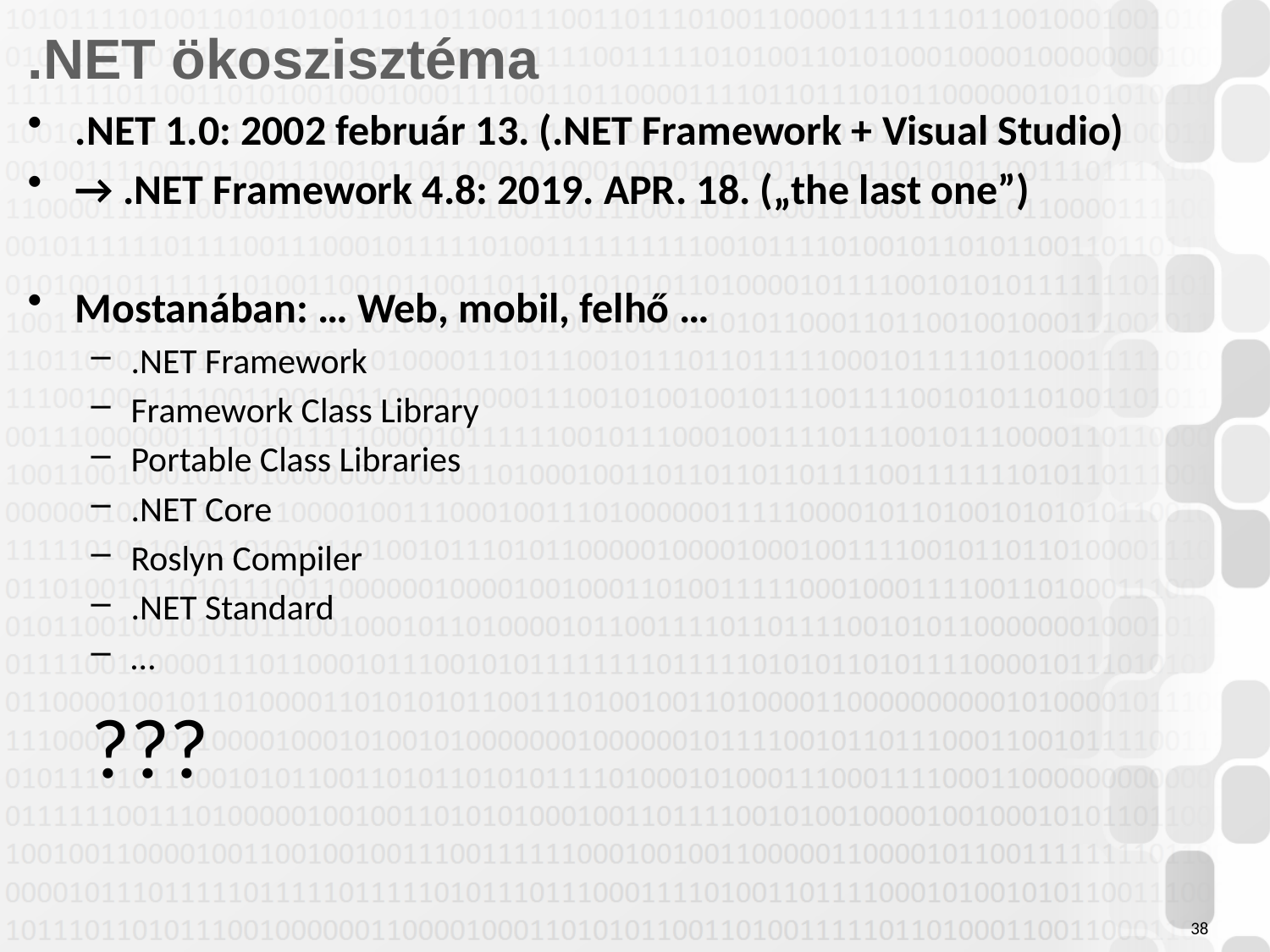

# .NET ökoszisztéma
.NET 1.0: 2002 február 13. (.NET Framework + Visual Studio)
→ .NET Framework 4.8: 2019. APR. 18. („the last one”)

Mostanában: … Web, mobil, felhő …
.NET Framework
Framework Class Library
Portable Class Libraries
.NET Core
Roslyn Compiler
.NET Standard
…
???

38